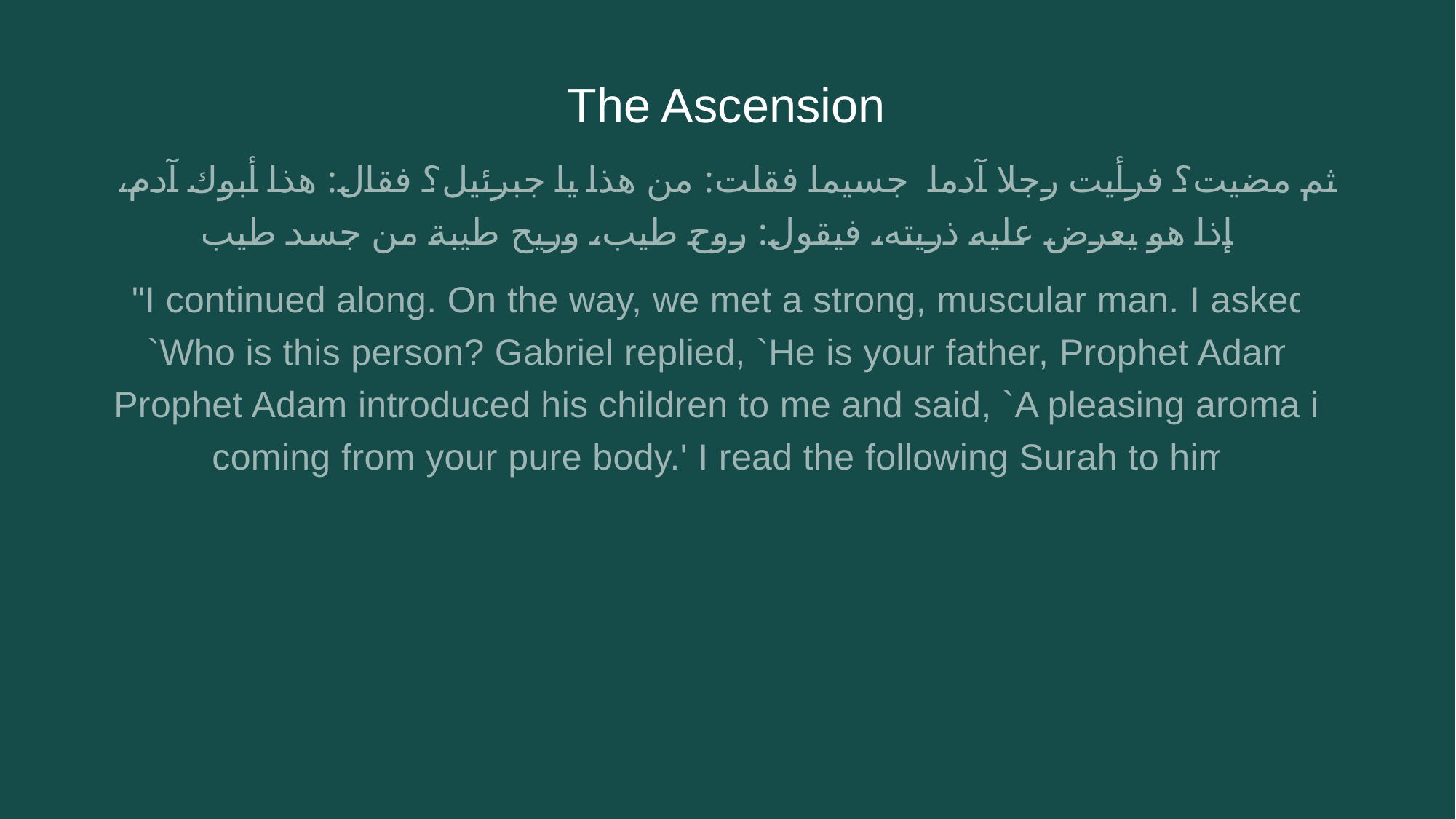

# The Ascension
ثم مضيت؟ فرأيت رجلا آدما  جسيما فقلت: من هذا يا جبرئيل؟ فقال: هذا أبوك آدم، فإذا هو يعرض عليه ذريته، فيقول: روح طيب، وريح طيبة من جسد طيب
"I continued along. On the way, we met a strong, muscular man. I asked, `Who is this person? Gabriel replied, `He is your father, Prophet Adam. Prophet Adam introduced his children to me and said, `A pleasing aroma is coming from your pure body.' I read the following Surah to him: